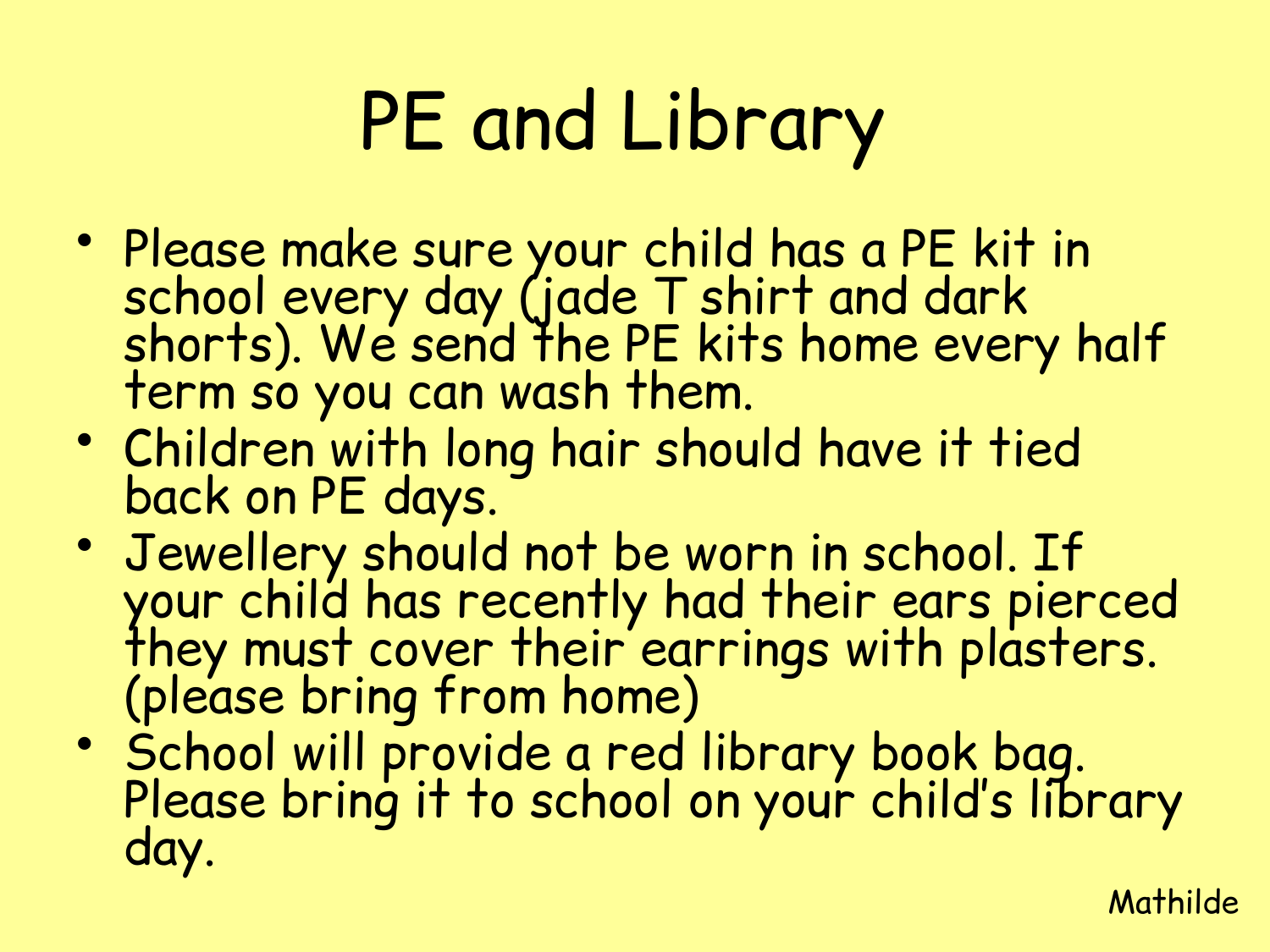

# PE and Library
Please make sure your child has a PE kit in school every day (jade T shirt and dark shorts). We send the PE kits home every half term so you can wash them.
Children with long hair should have it tied back on PE days.
Jewellery should not be worn in school. If your child has recently had their ears pierced they must cover their earrings with plasters. (please bring from home)
School will provide a red library book bag. Please bring it to school on your child’s library day.

Mathilde